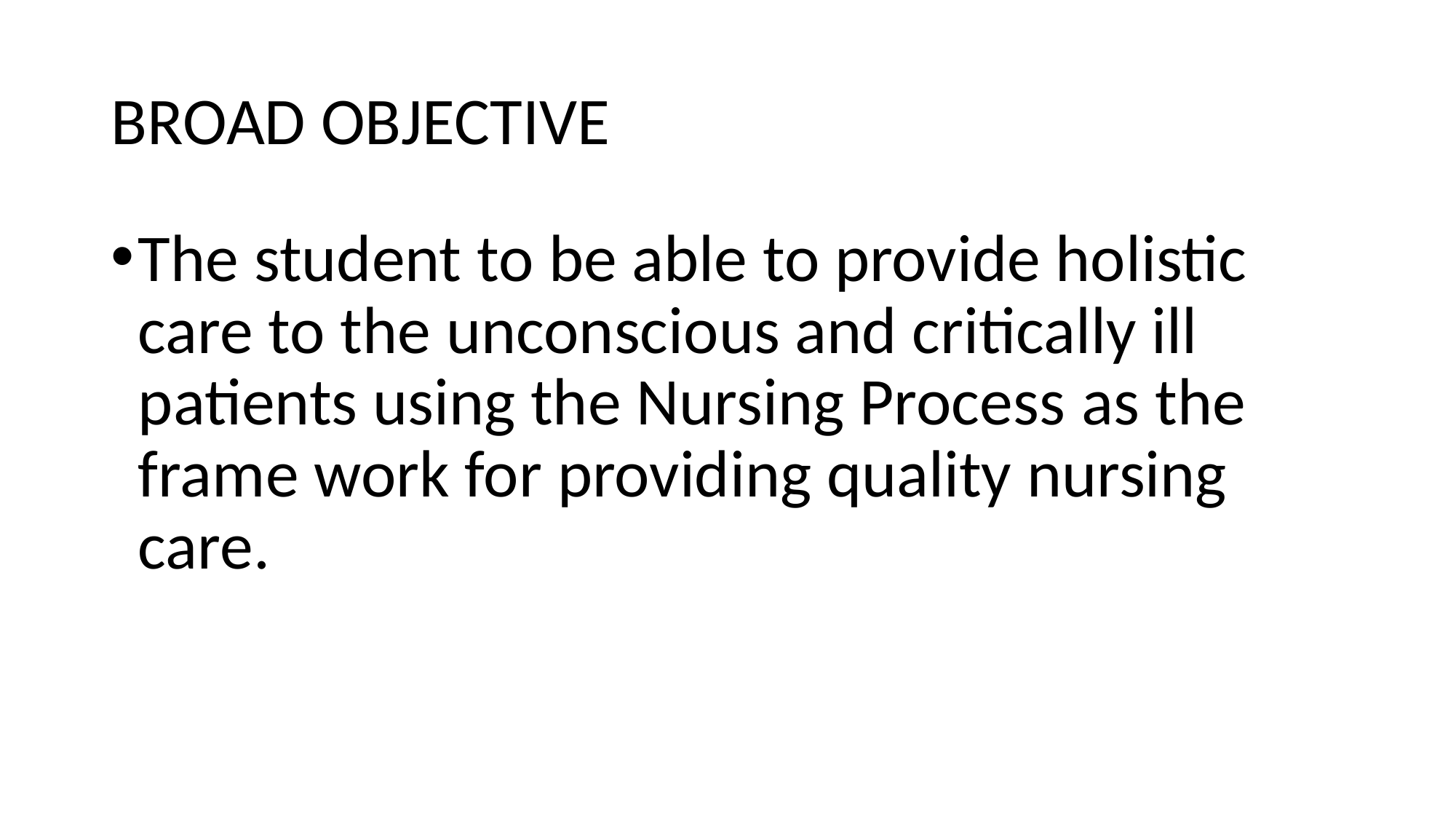

# BROAD OBJECTIVE
The student to be able to provide holistic care to the unconscious and critically ill patients using the Nursing Process as the frame work for providing quality nursing care.